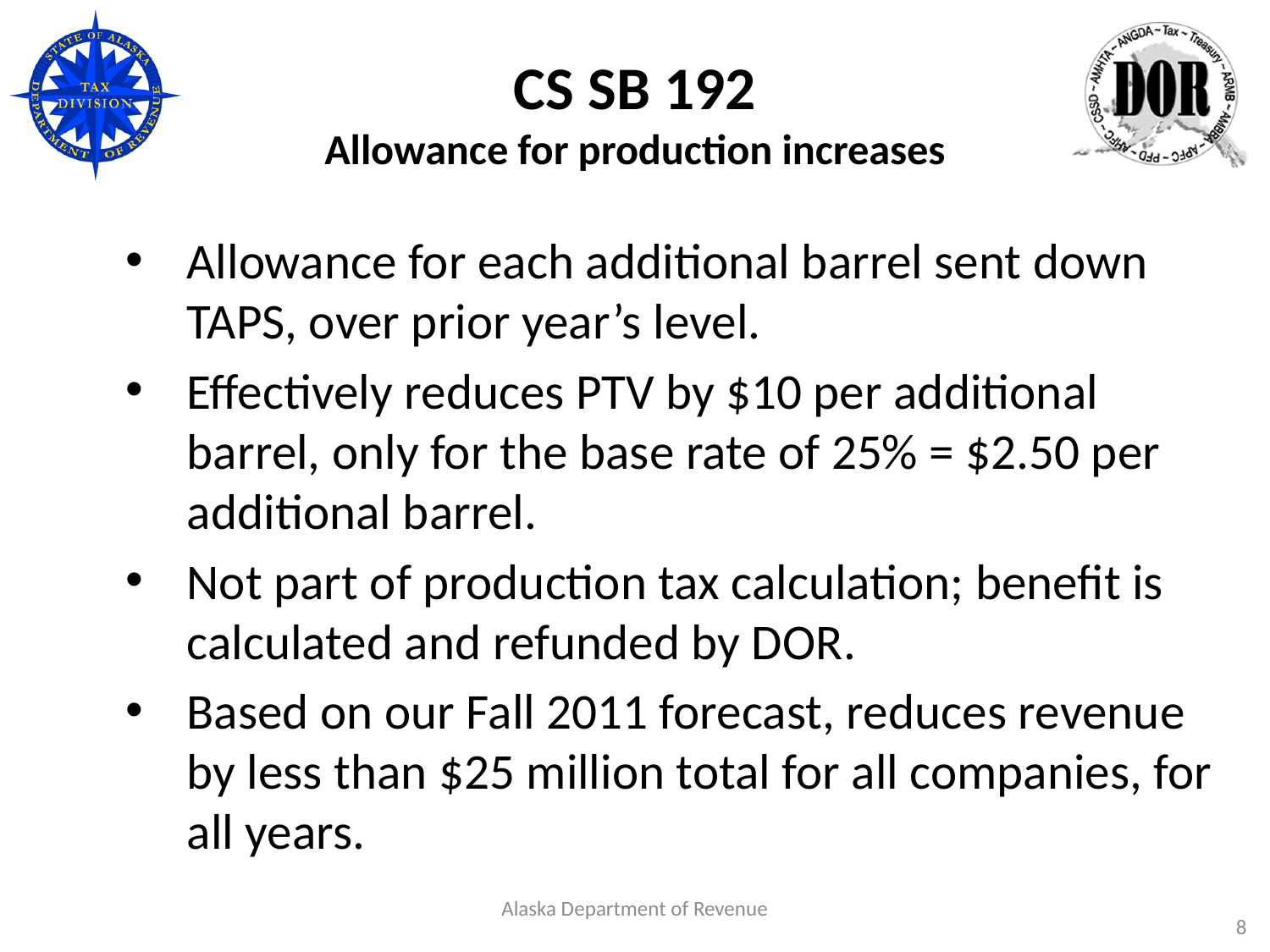

# CS SB 192 Allowance for production increases
Allowance for each additional barrel sent down TAPS, over prior year’s level.
Effectively reduces PTV by $10 per additional barrel, only for the base rate of 25% = $2.50 per additional barrel.
Not part of production tax calculation; benefit is calculated and refunded by DOR.
Based on our Fall 2011 forecast, reduces revenue by less than $25 million total for all companies, for all years.
Alaska Department of Revenue
8